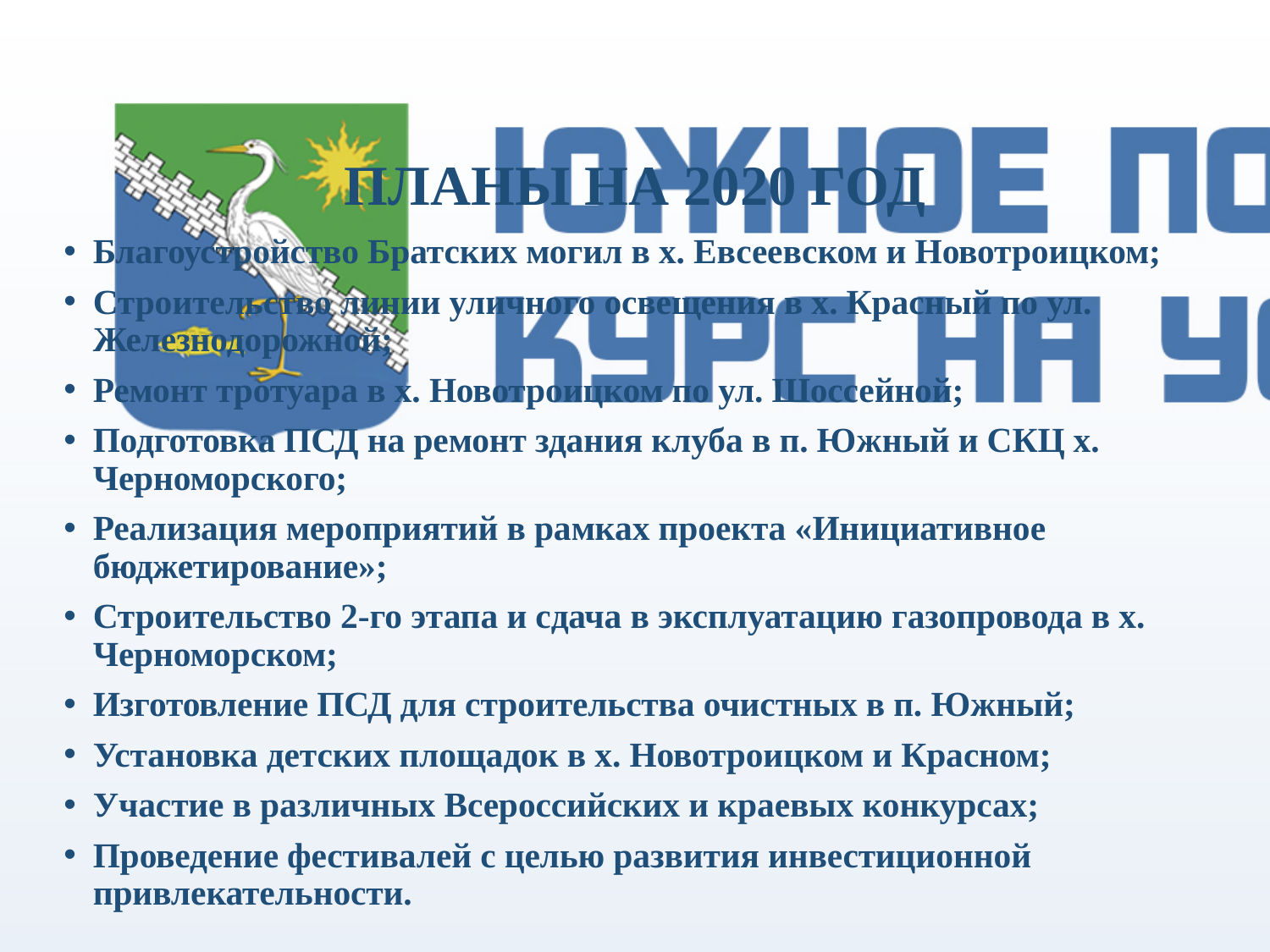

# ПЛАНЫ НА 2020 ГОД
Благоустройство Братских могил в х. Евсеевском и Новотроицком;
Строительство линии уличного освещения в х. Красный по ул. Железнодорожной;
Ремонт тротуара в х. Новотроицком по ул. Шоссейной;
Подготовка ПСД на ремонт здания клуба в п. Южный и СКЦ х. Черноморского;
Реализация мероприятий в рамках проекта «Инициативное бюджетирование»;
Строительство 2-го этапа и сдача в эксплуатацию газопровода в х. Черноморском;
Изготовление ПСД для строительства очистных в п. Южный;
Установка детских площадок в х. Новотроицком и Красном;
Участие в различных Всероссийских и краевых конкурсах;
Проведение фестивалей с целью развития инвестиционной привлекательности.